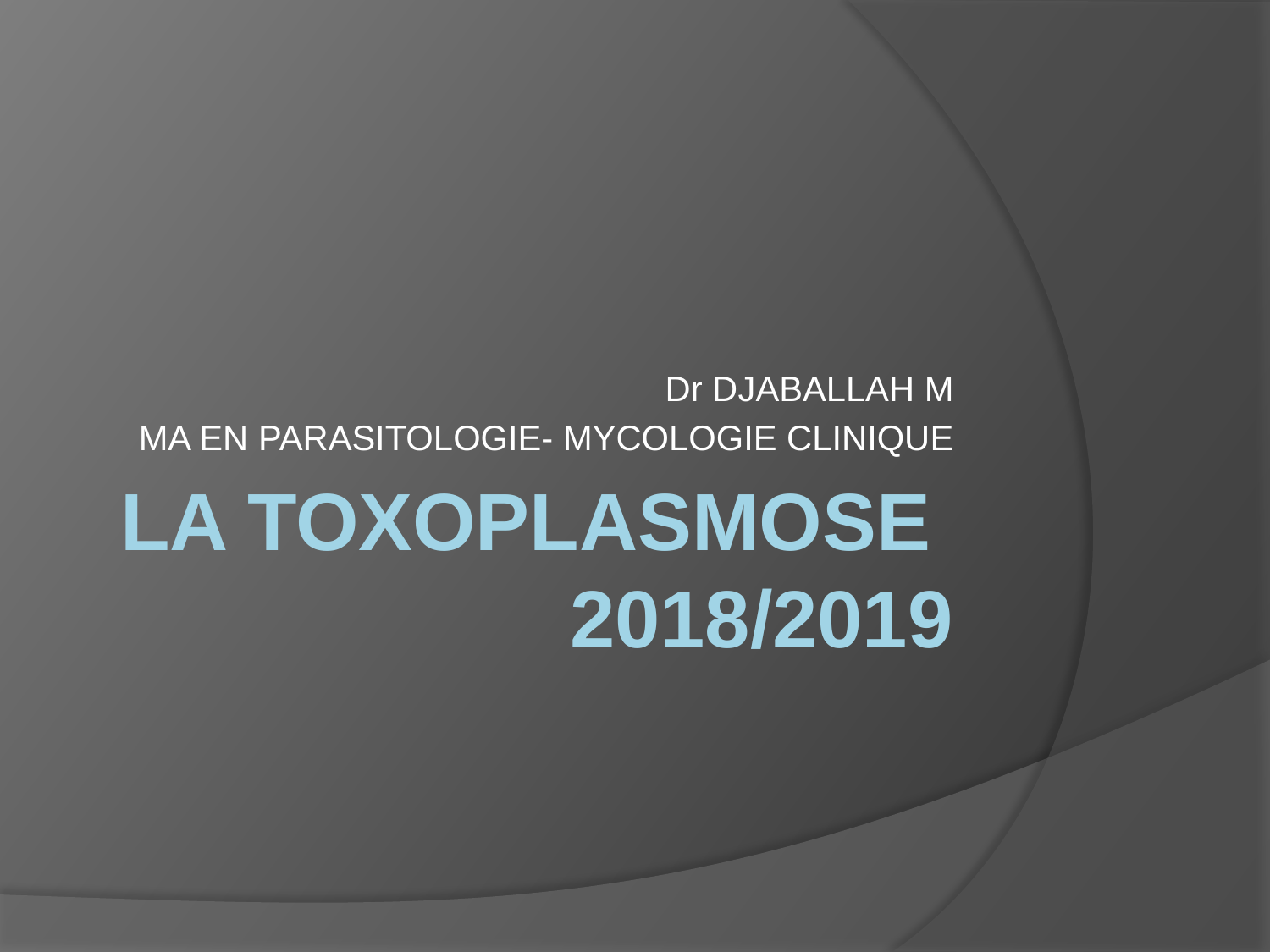

Dr DJABALLAH M
MA EN PARASITOLOGIE- MYCOLOGIE CLINIQUE
# LA TOXOPLASMOSE 2018/2019